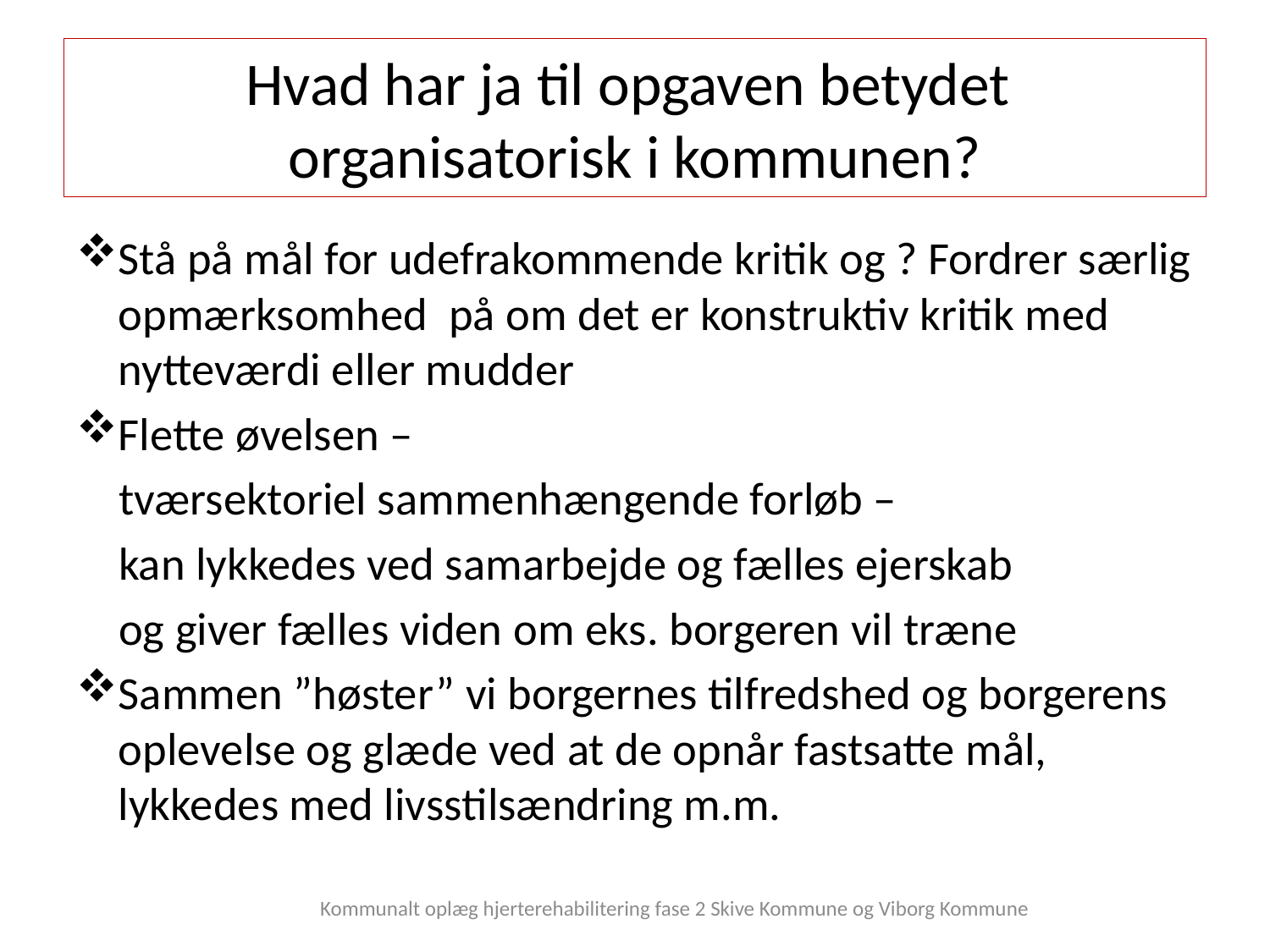

# Hvad har ja til opgaven betydet  organisatorisk i kommunen?
Stå på mål for udefrakommende kritik og ? Fordrer særlig opmærksomhed  på om det er konstruktiv kritik med nytteværdi eller mudder
Flette øvelsen –
    tværsektoriel sammenhængende forløb –
    kan lykkedes ved samarbejde og fælles ejerskab
    og giver fælles viden om eks. borgeren vil træne
Sammen ”høster” vi borgernes tilfredshed og borgerens oplevelse og glæde ved at de opnår fastsatte mål, lykkedes med livsstilsændring m.m.

 Kommunalt oplæg hjerterehabilitering fase 2 Skive Kommune og Viborg Kommune